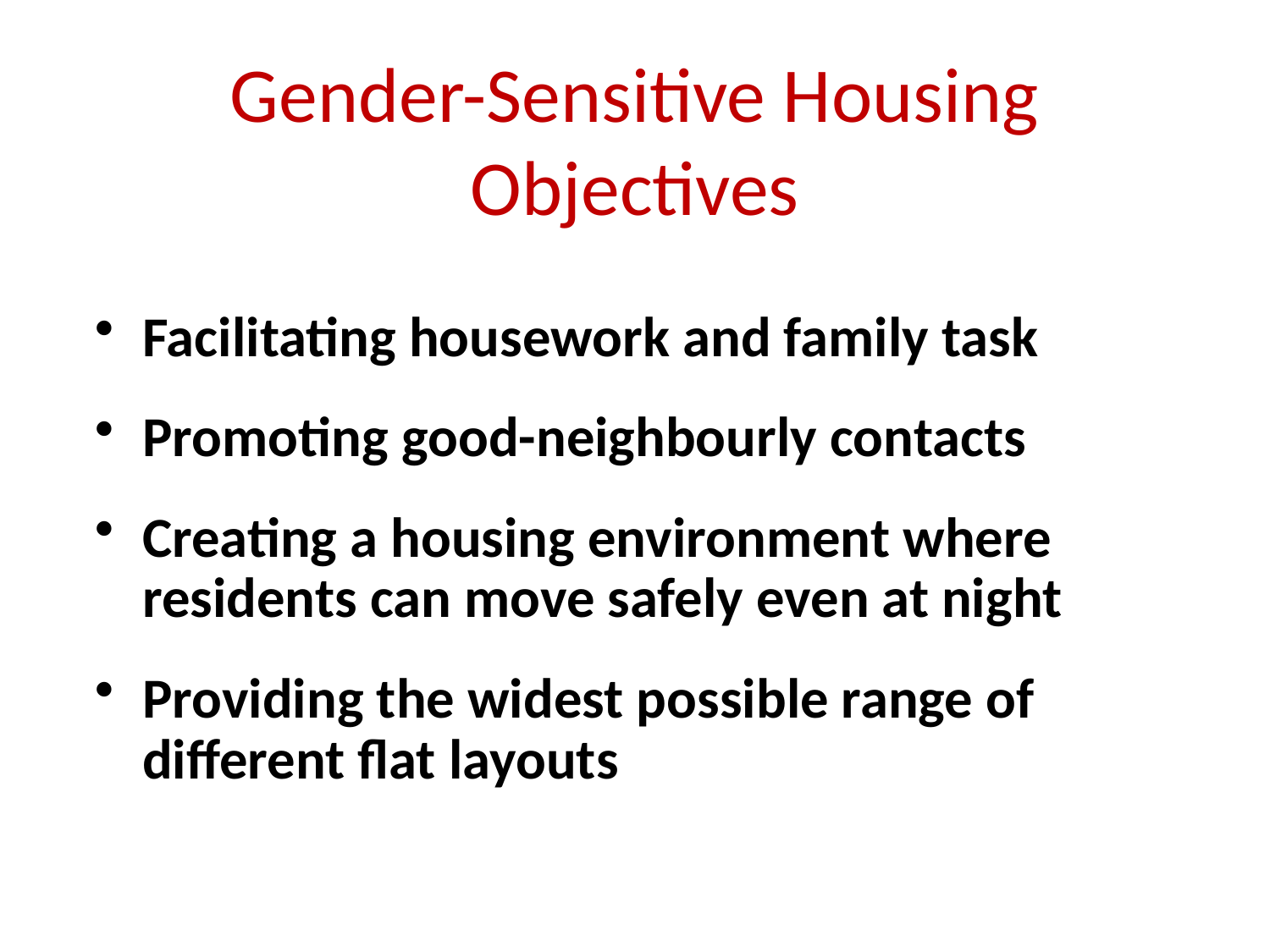

# Gender-Sensitive Housing Objectives
Facilitating housework and family task
Promoting good-neighbourly contacts
Creating a housing environment where residents can move safely even at night
Providing the widest possible range of different flat layouts